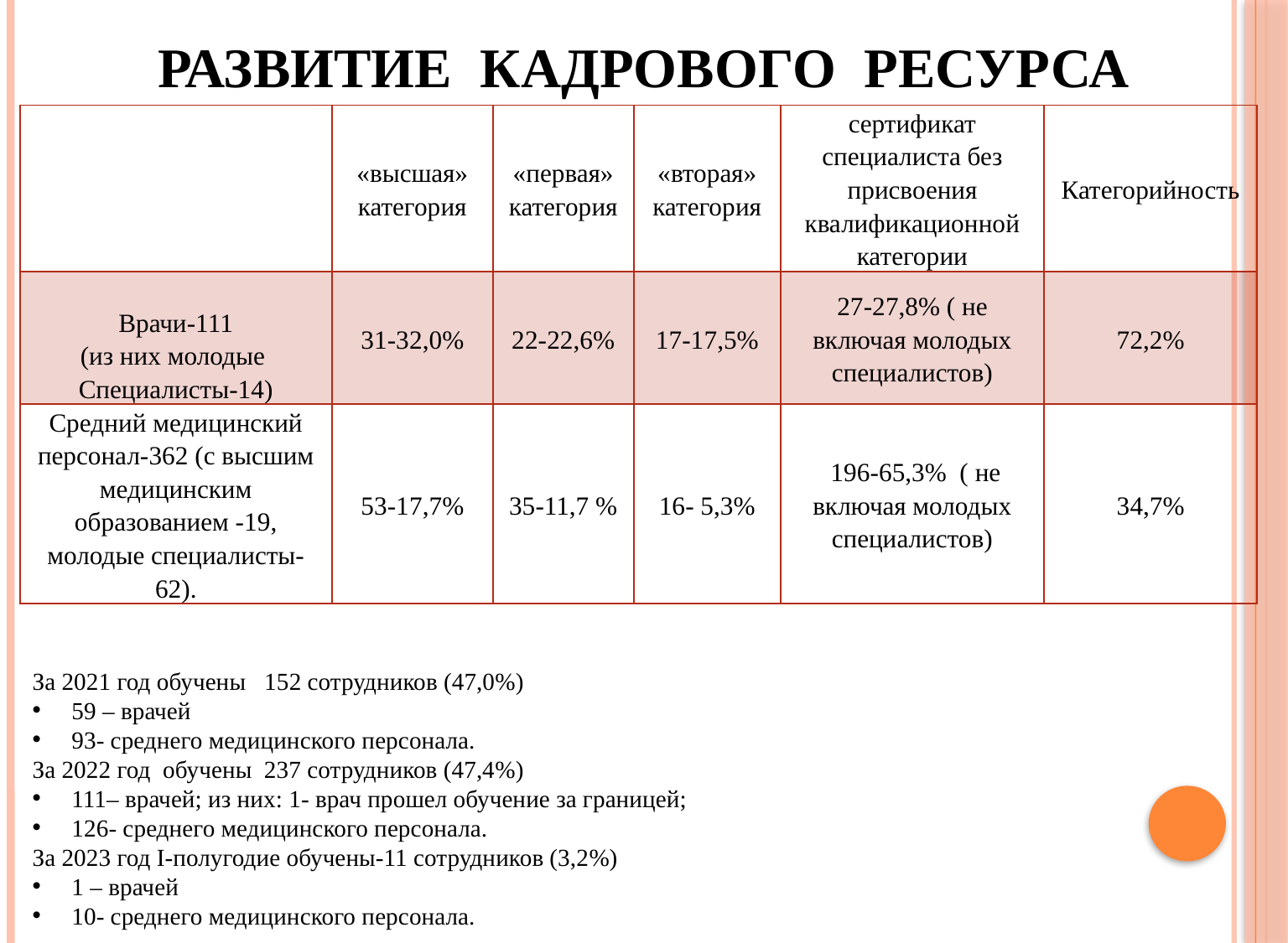

# РАЗВИТИЕ  КАДРОВОГО  РЕСУРСА
|  | «высшая» категория | «первая» категория | «вторая» категория | сертификат специалиста без присвоения квалификационной категории | Категорийность |
| --- | --- | --- | --- | --- | --- |
| Врачи-111 (из них молодые Специалисты-14) | 31-32,0% | 22-22,6% | 17-17,5% | 27-27,8% ( не включая молодых специалистов) | 72,2% |
| Средний медицинский персонал-362 (с высшим медицинским образованием -19, молодые специалисты-62). | 53-17,7% | 35-11,7 % | 16- 5,3% | 196-65,3% ( не включая молодых специалистов) | 34,7% |

За 2021 год обучены   152 сотрудников (47,0%)
59 – врачей
93- среднего медицинского персонала.
За 2022 год  обучены  237 сотрудников (47,4%)
111– врачей; из них: 1- врач прошел обучение за границей;
126- среднего медицинского персонала.
За 2023 год I-полугодие обучены-11 сотрудников (3,2%)
1 – врачей
10- среднего медицинского персонала.